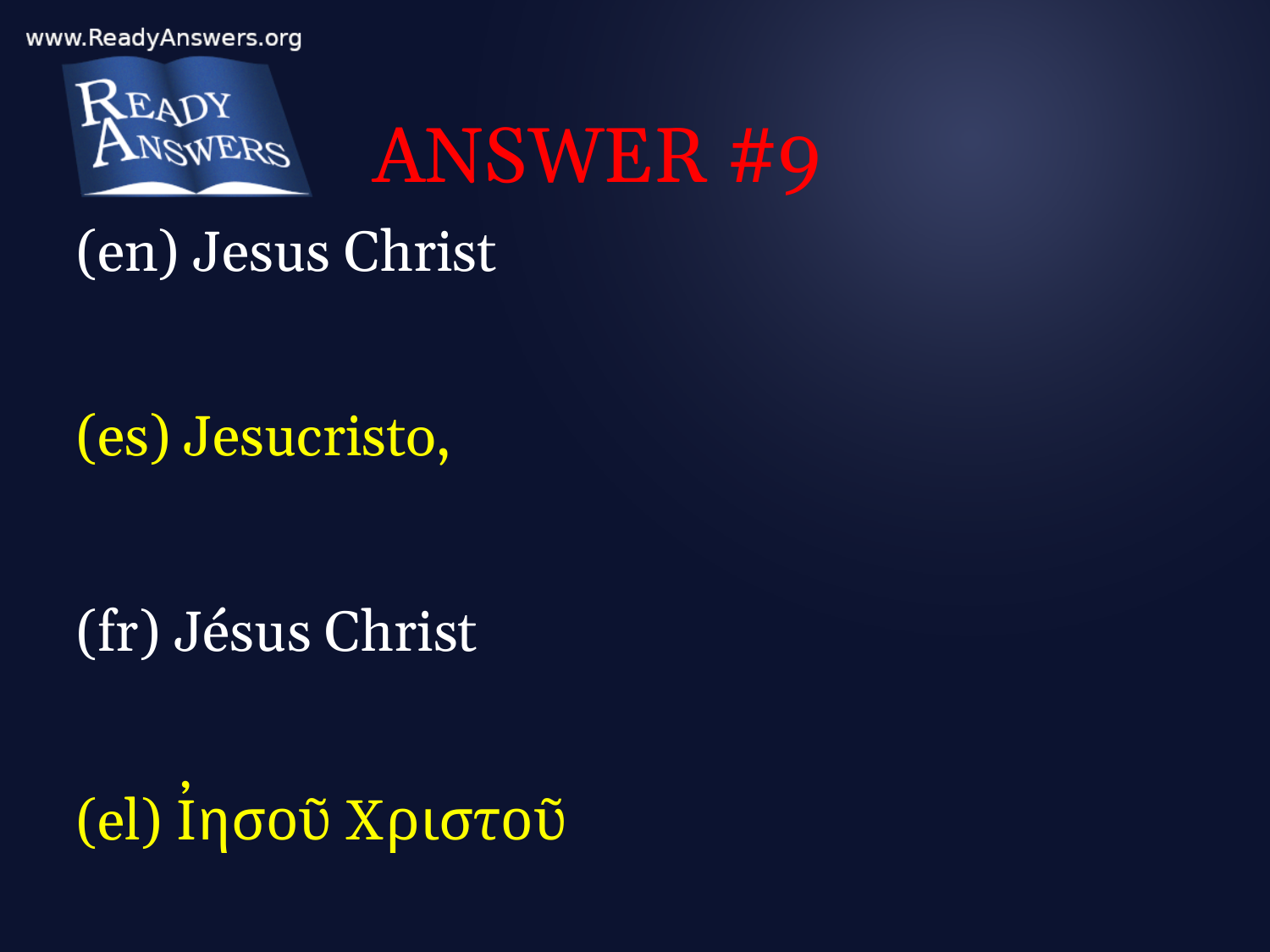

# ANSWER #9
(en) Jesus Christ
(es) Jesucristo,
(fr) Jésus Christ
(el) Ἰησοῦ Χριστοῦ